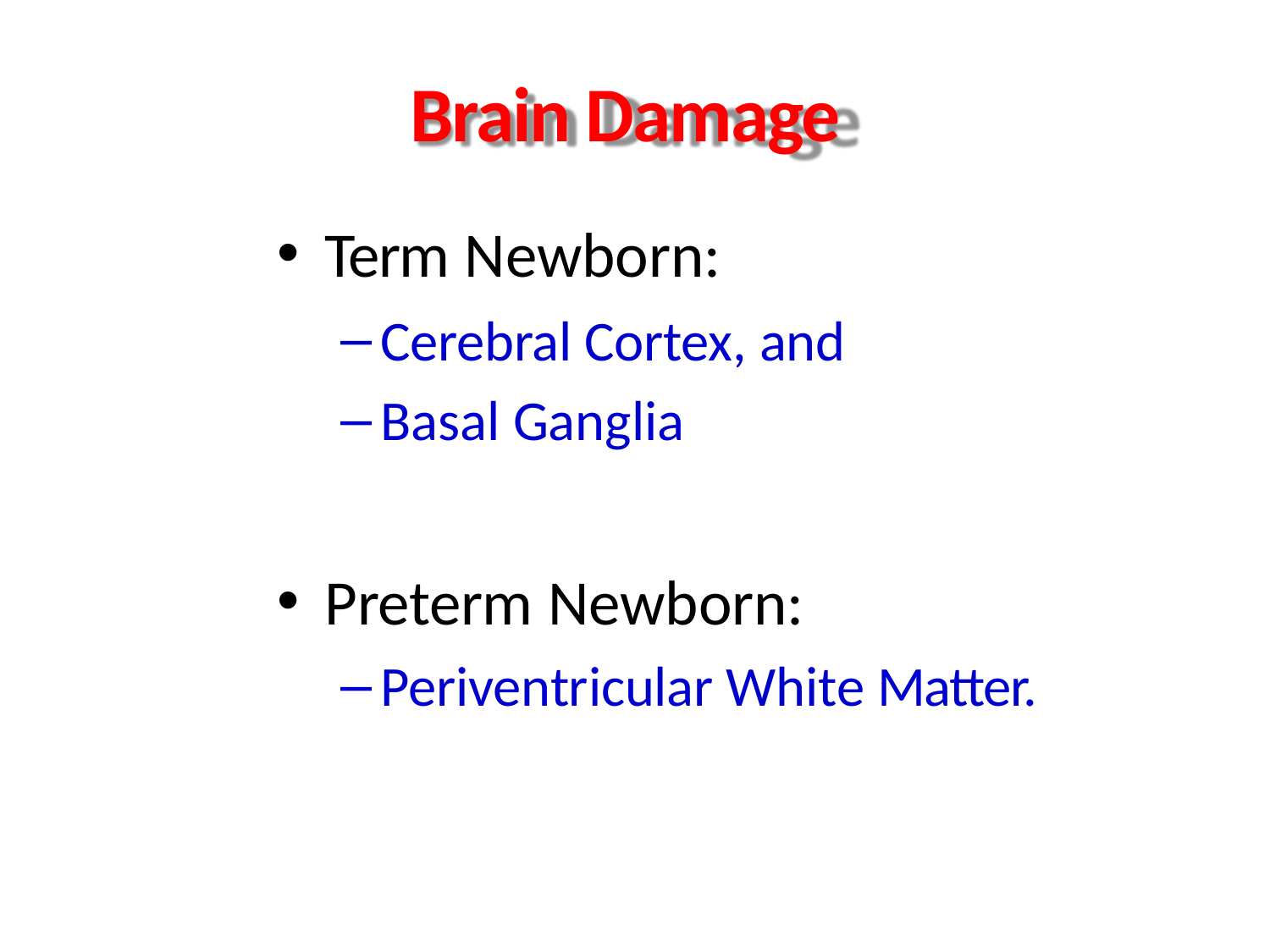

52
# Brain Damage

Term Newborn:
Cerebral Cortex, and
Basal Ganglia

Preterm Newborn:
Periventricular White Matter.